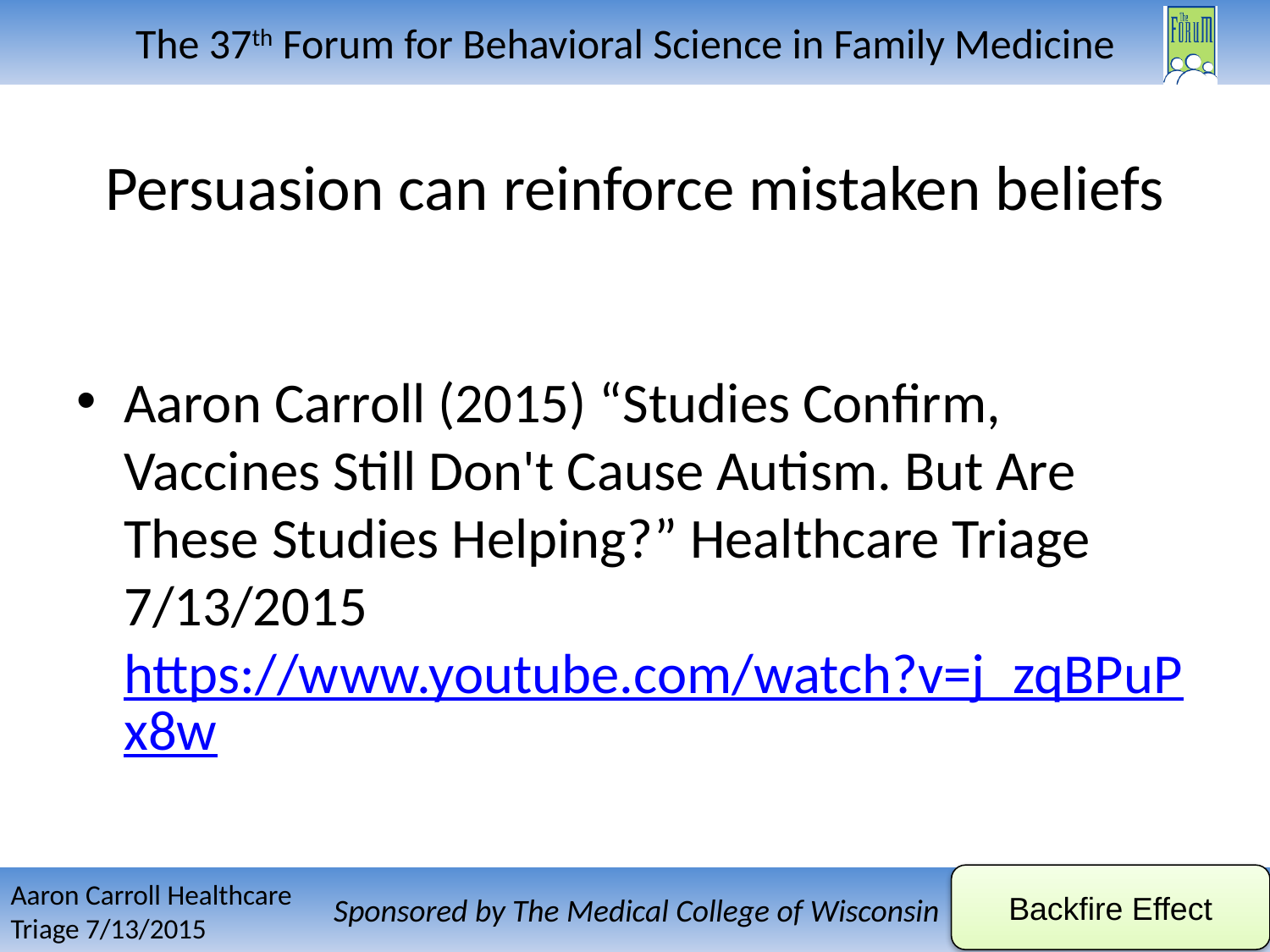

# Persuasion can reinforce mistaken beliefs
Aaron Carroll (2015) “Studies Confirm, Vaccines Still Don't Cause Autism. But Are These Studies Helping?” Healthcare Triage 7/13/2015 https://www.youtube.com/watch?v=j_zqBPuPx8w

Backfire Effect
Aaron Carroll Healthcare Triage 7/13/2015